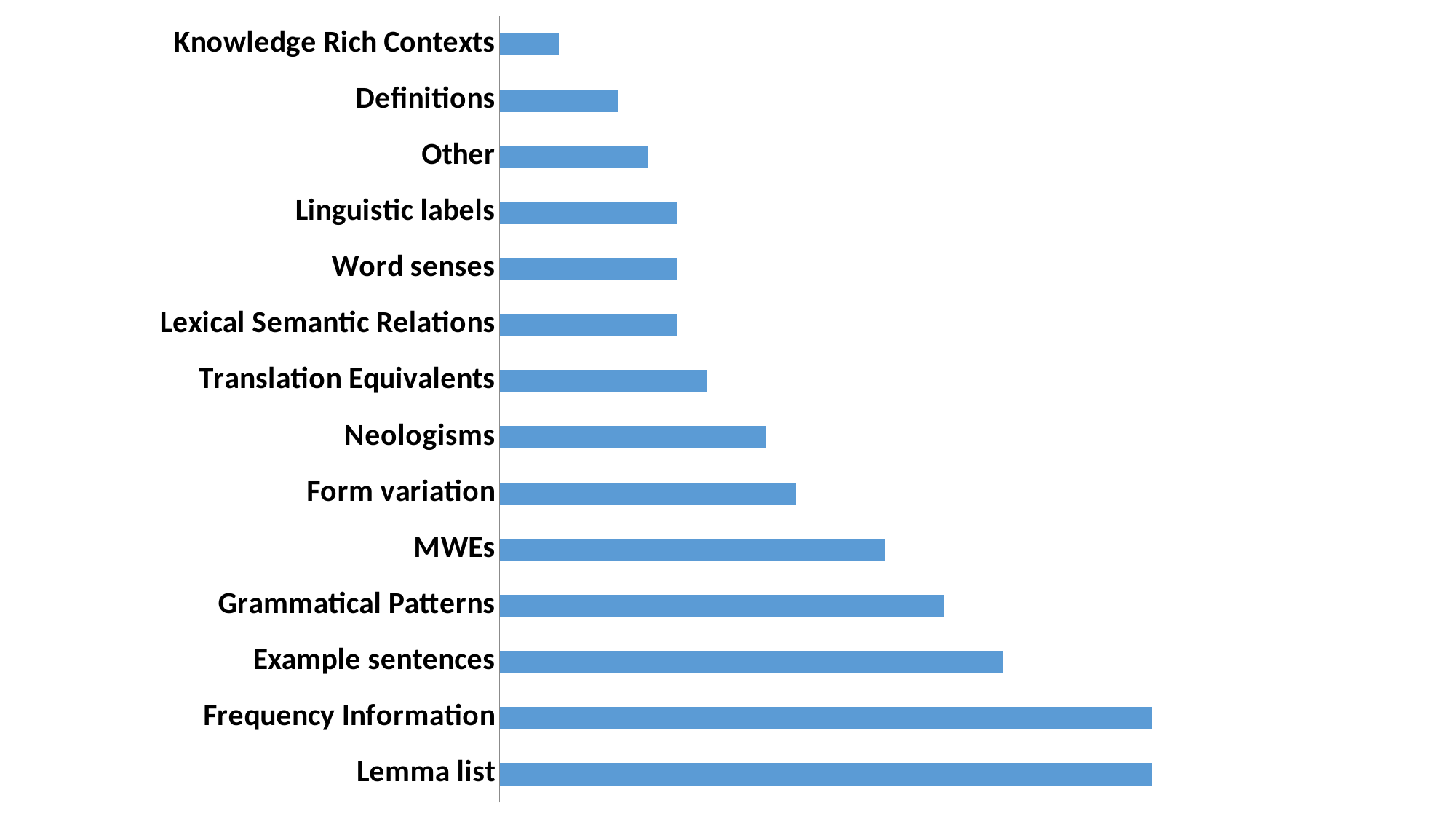

### Chart

| Category |  |
|---|---|
| Lemma list | 22.0 |
| Frequency Information | 22.0 |
| Example sentences | 17.0 |
| Grammatical Patterns | 15.0 |
| MWEs | 13.0 |
| Form variation | 10.0 |
| Neologisms | 9.0 |
| Translation Equivalents | 7.0 |
| Lexical Semantic Relations | 6.0 |
| Word senses | 6.0 |
| Linguistic labels | 6.0 |
| Other | 5.0 |
| Definitions | 4.0 |
| Knowledge Rich Contexts | 2.0 |